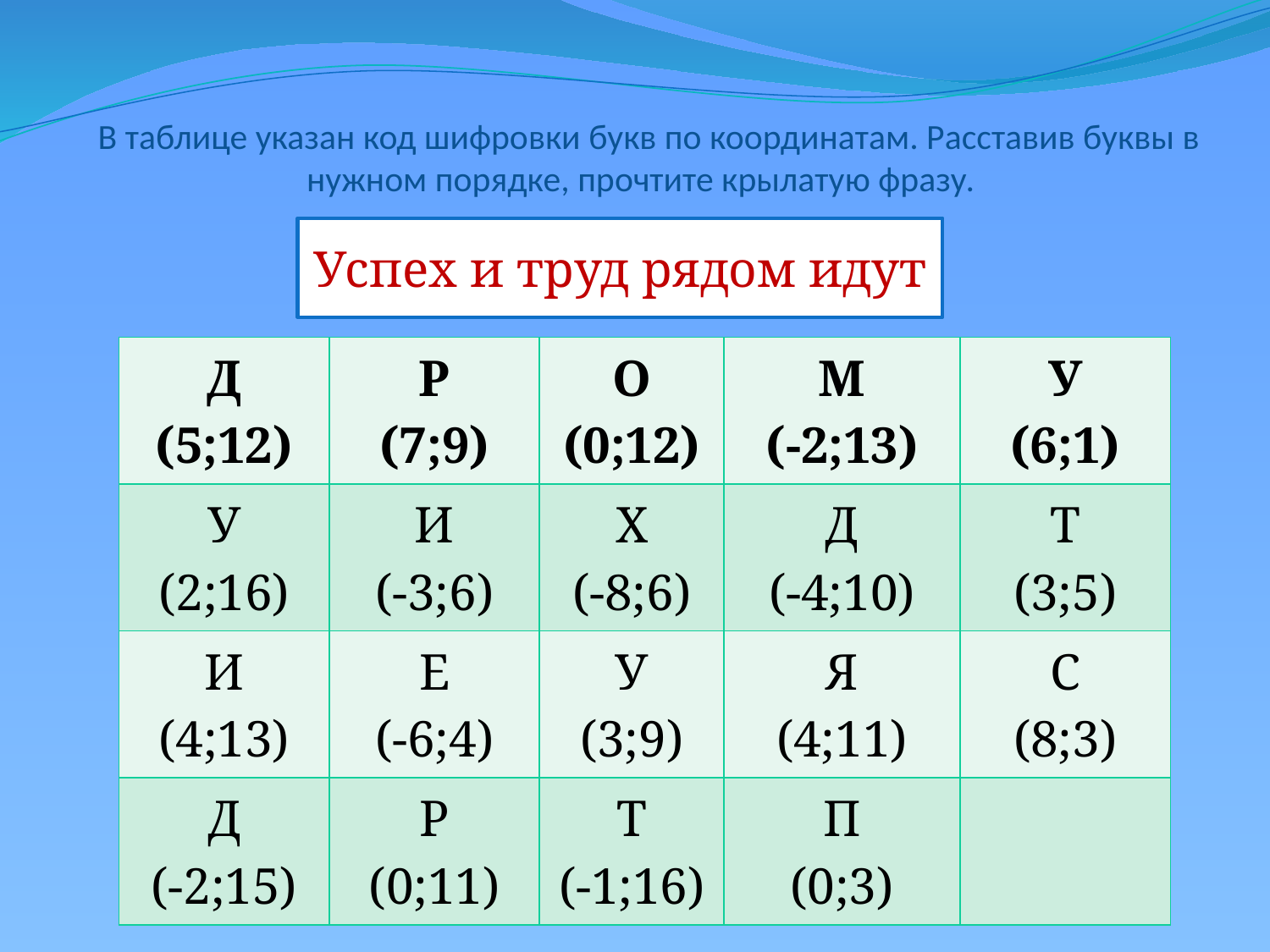

# В таблице указан код шифровки букв по координатам. Расставив буквы в нужном порядке, прочтите крылатую фразу.
Успех и труд рядом идут

| Д (5;12) | Р (7;9) | О (0;12) | М (-2;13) | У (6;1) |
| --- | --- | --- | --- | --- |
| У (2;16) | И (-3;6) | Х (-8;6) | Д (-4;10) | Т (3;5) |
| И (4;13) | Е (-6;4) | У (3;9) | Я (4;11) | С (8;3) |
| Д (-2;15) | Р (0;11) | Т (-1;16) | П (0;3) |  |